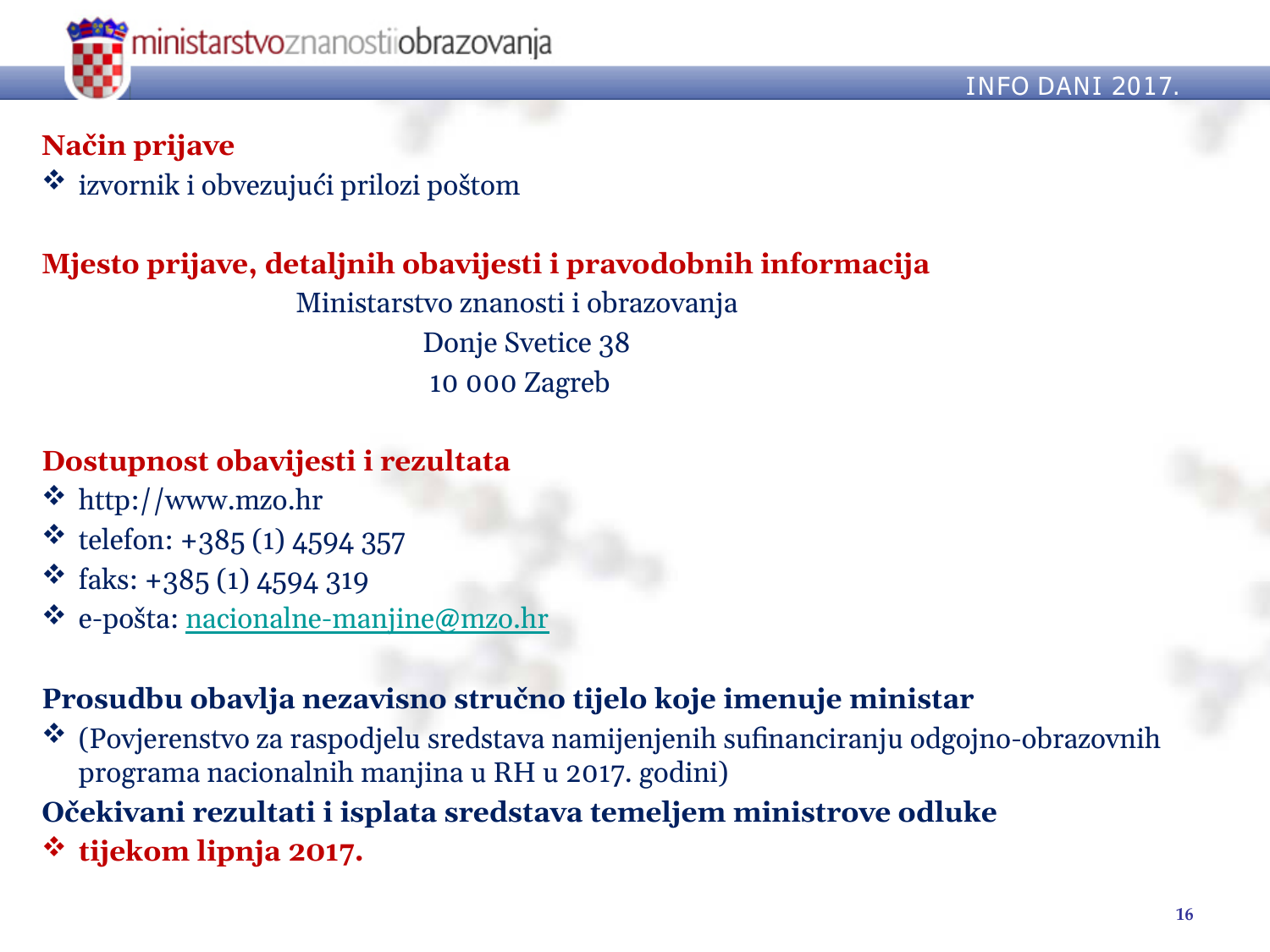

INFO DANI 2017.
Način prijave
izvornik i obvezujući prilozi poštom

Mjesto prijave, detaljnih obavijesti i pravodobnih informacija
		Ministarstvo znanosti i obrazovanja
			Donje Svetice 38
			 10 000 Zagreb

Dostupnost obavijesti i rezultata
http://www.mzo.hr
telefon: +385 (1) 4594 357
faks: +385 (1) 4594 319
e-pošta: nacionalne-manjine@mzo.hr

Prosudbu obavlja nezavisno stručno tijelo koje imenuje ministar
(Povjerenstvo za raspodjelu sredstava namijenjenih sufinanciranju odgojno-obrazovnih programa nacionalnih manjina u RH u 2017. godini)
Očekivani rezultati i isplata sredstava temeljem ministrove odluke
tijekom lipnja 2017.

16